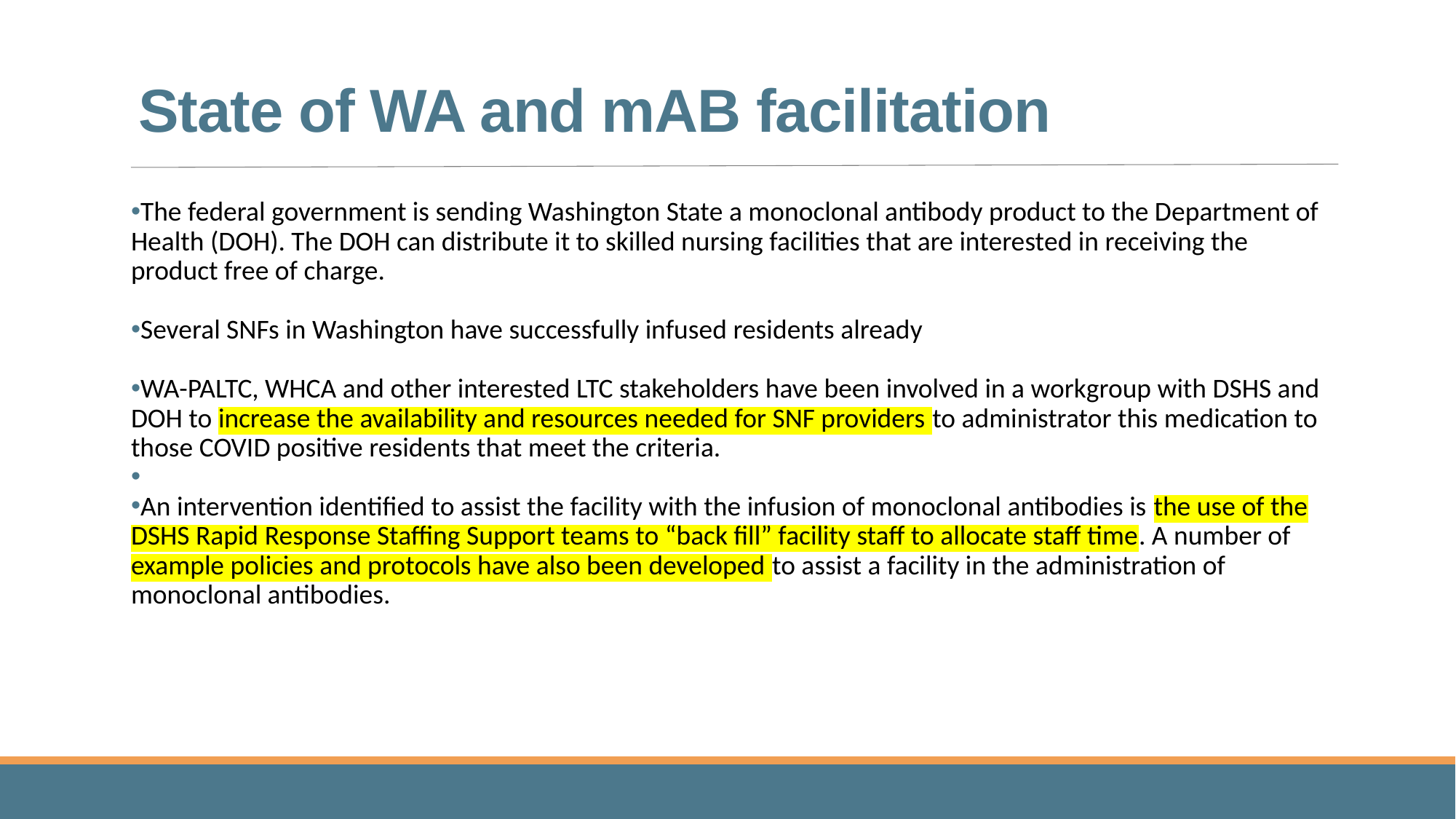

# State of WA and mAB facilitation
The federal government is sending Washington State a monoclonal antibody product to the Department of Health (DOH). The DOH can distribute it to skilled nursing facilities that are interested in receiving the product free of charge.

Several SNFs in Washington have successfully infused residents already

WA-PALTC, WHCA and other interested LTC stakeholders have been involved in a workgroup with DSHS and DOH to increase the availability and resources needed for SNF providers to administrator this medication to those COVID positive residents that meet the criteria.

An intervention identified to assist the facility with the infusion of monoclonal antibodies is the use of the DSHS Rapid Response Staffing Support teams to “back fill” facility staff to allocate staff time. A number of example policies and protocols have also been developed to assist a facility in the administration of monoclonal antibodies.